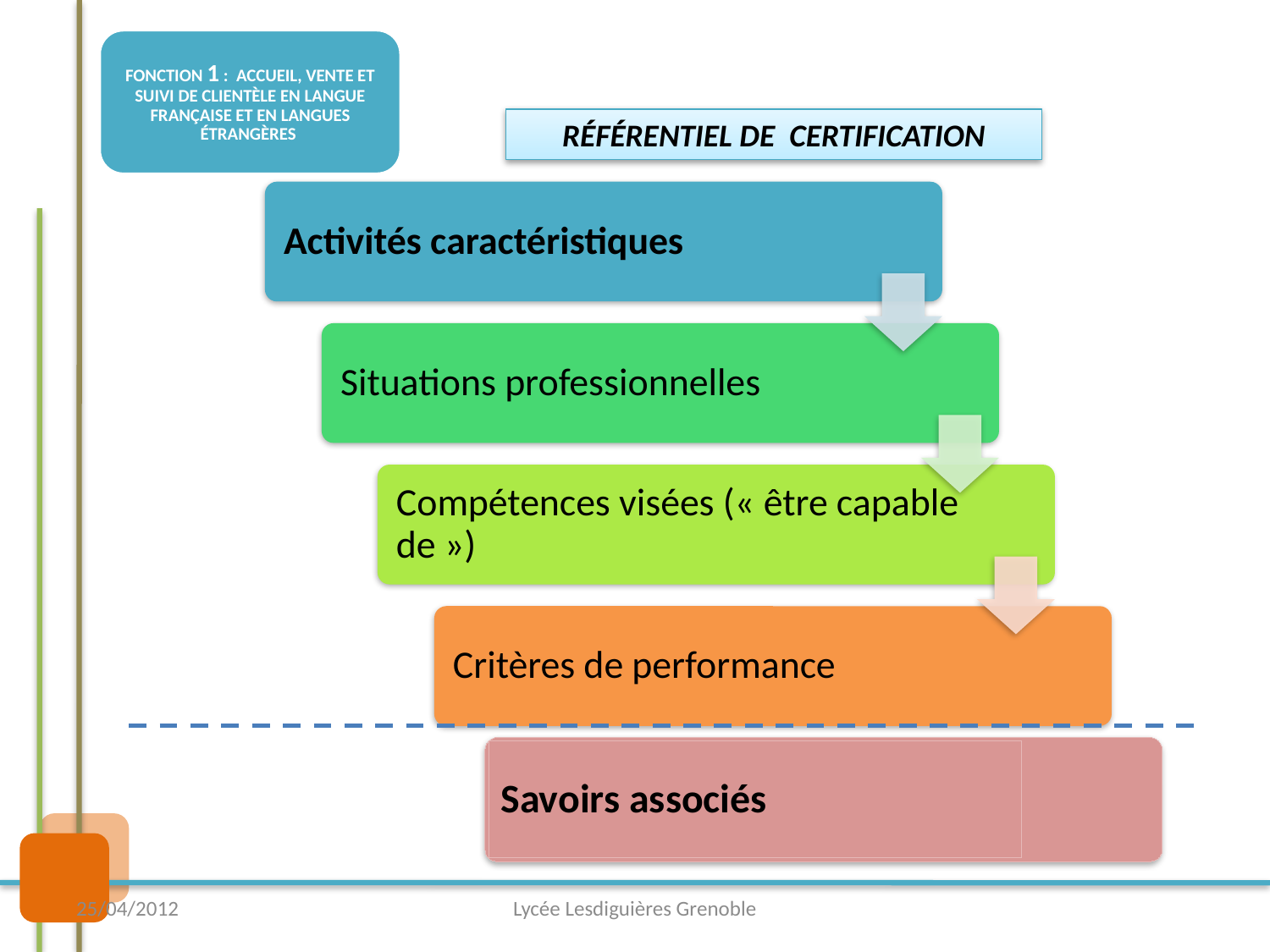

FONCTION 1 :  ACCUEIL, VENTE ET SUIVI DE CLIENTÈLE EN LANGUE FRANÇAISE ET EN LANGUES ÉTRANGÈRES
RÉFÉRENTIEL DE  CERTIFICATION
Activités caractéristiques
Situations professionnelles
Compétences visées (« être capable de »)
Critères de performance

Savoirs associés
25/04/2012
Lycée Lesdiguières Grenoble